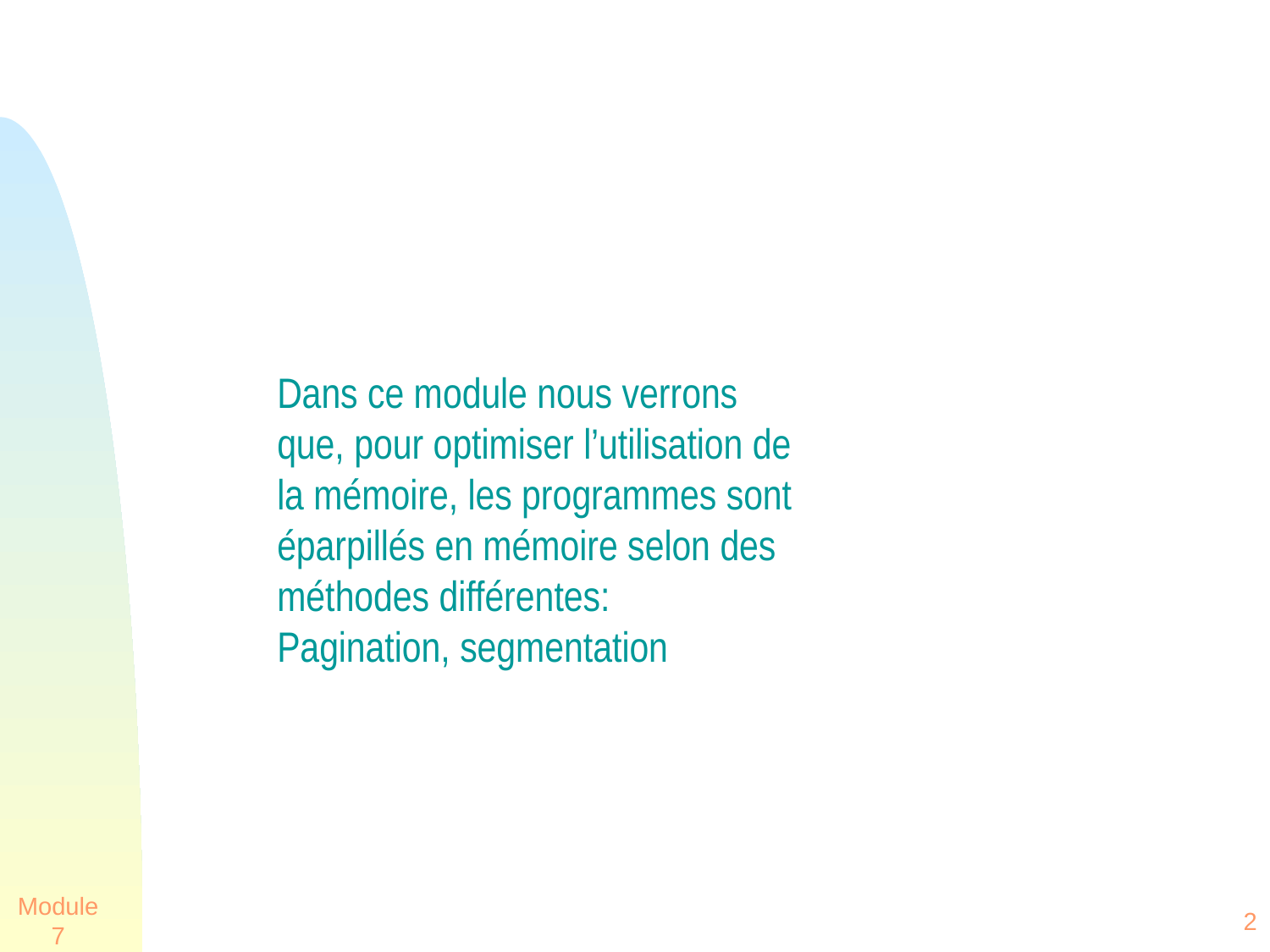

Dans ce module nous verrons que, pour optimiser l’utilisation de la mémoire, les programmes sont éparpillés en mémoire selon des méthodes différentes:
Pagination, segmentation
Module 7
2